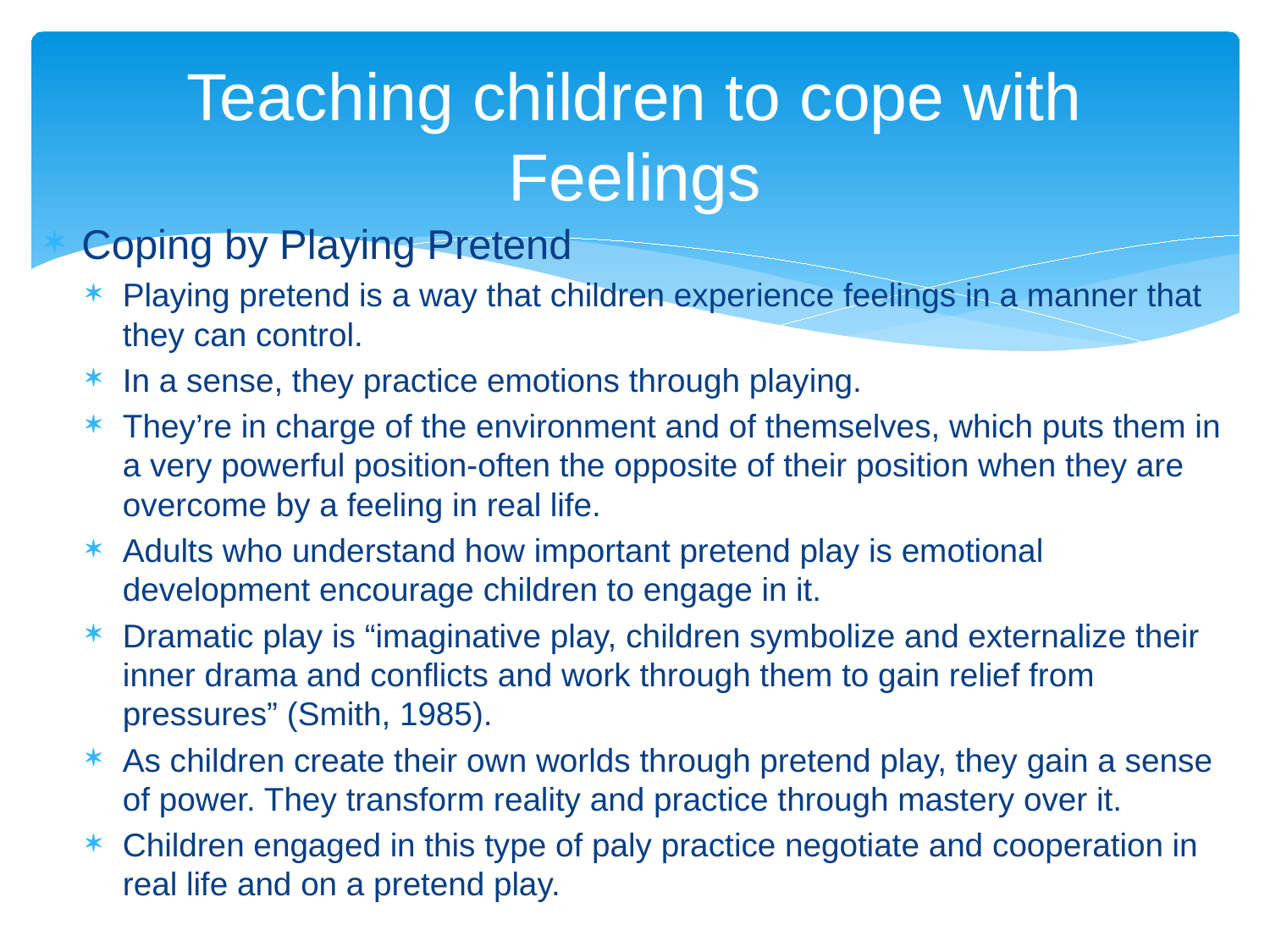

# Teaching children to cope with Feelings
Coping by Playing Pretend
Playing pretend is a way that children experience feelings in a manner that they can control.
In a sense, they practice emotions through playing.
They’re in charge of the environment and of themselves, which puts them in a very powerful position-often the opposite of their position when they are overcome by a feeling in real life.
Adults who understand how important pretend play is emotional development encourage children to engage in it.
Dramatic play is “imaginative play, children symbolize and externalize their inner drama and conflicts and work through them to gain relief from pressures” (Smith, 1985).
As children create their own worlds through pretend play, they gain a sense of power. They transform reality and practice through mastery over it.
Children engaged in this type of paly practice negotiate and cooperation in real life and on a pretend play.